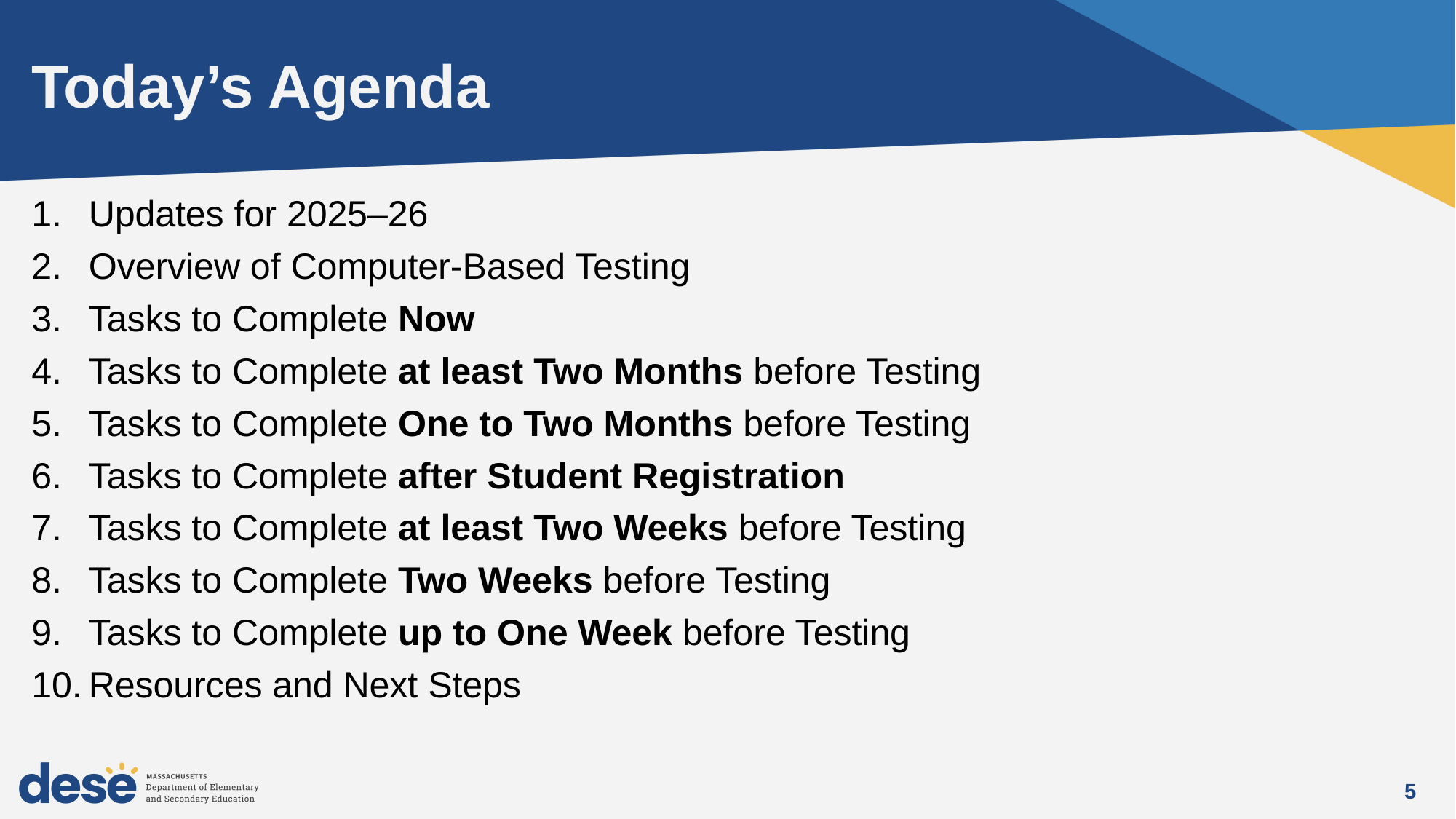

# Today’s Agenda
Updates for 2025–26
Overview of Computer-Based Testing
Tasks to Complete Now
Tasks to Complete at least Two Months before Testing
Tasks to Complete One to Two Months before Testing
Tasks to Complete after Student Registration
Tasks to Complete at least Two Weeks before Testing
Tasks to Complete Two Weeks before Testing
Tasks to Complete up to One Week before Testing
Resources and Next Steps

5